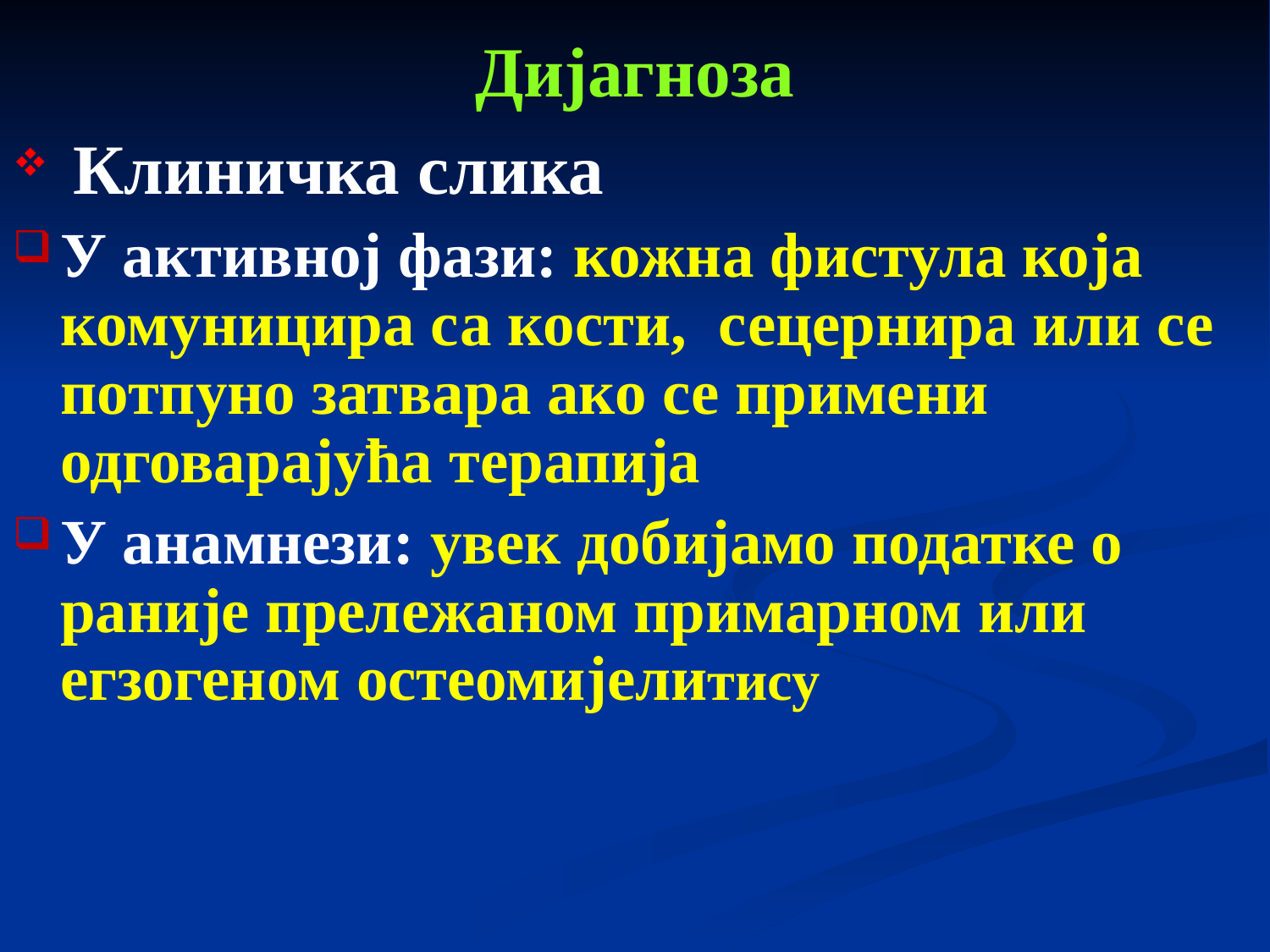

# Дијагноза
 Клиничка слика
У активној фази: кожна фистула која комуницира са кости,  сецернира или се потпуно затвара ако се примени одговарајућа терапија
У анамнези: увек добијамо податке о раније прележаном примарном или егзогеном остеомијелитису